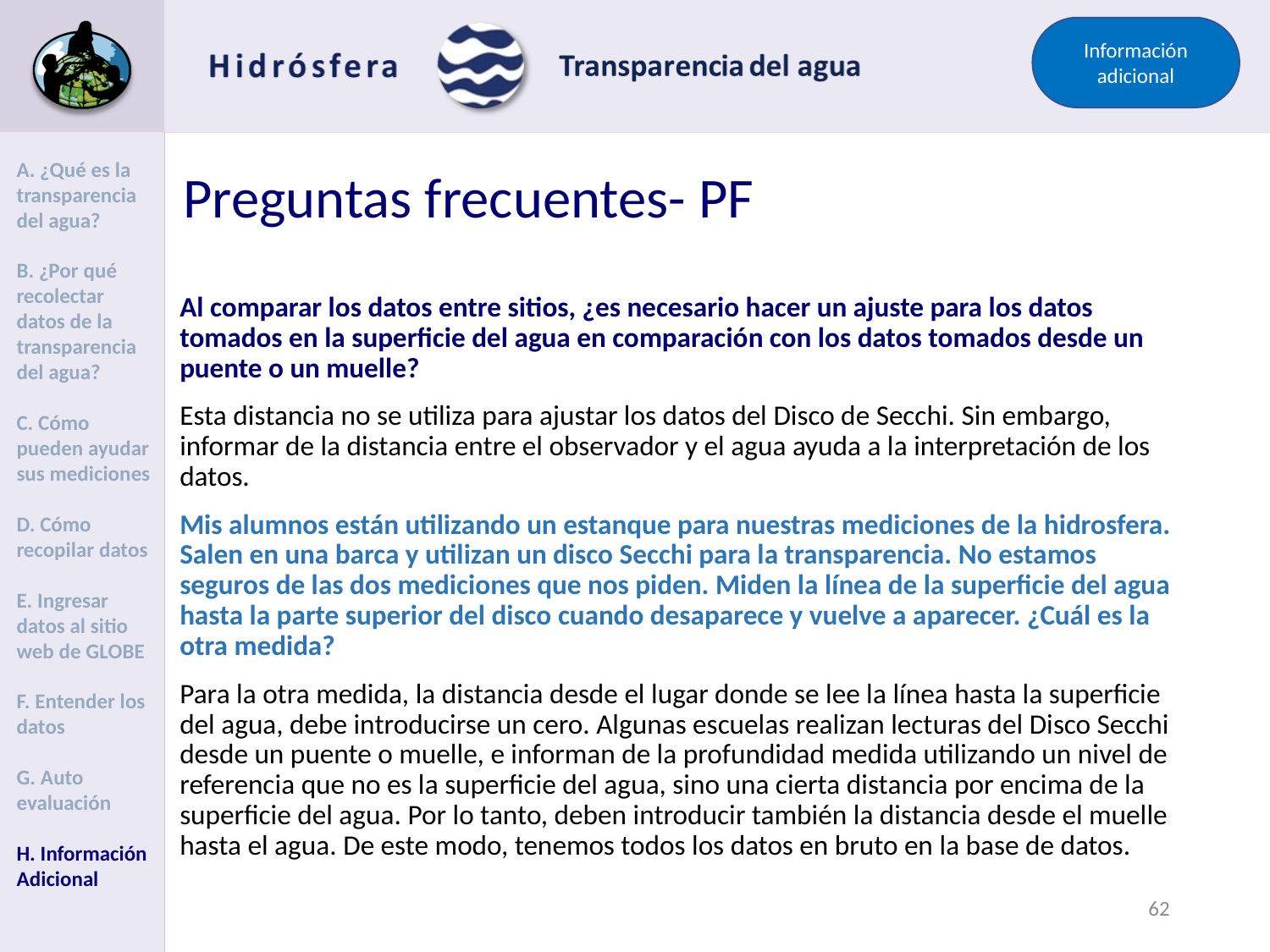

Información adicional
# Preguntas frecuentes- PF
A. ¿Qué es la transparencia del agua?

B. ¿Por qué recolectar datos de la transparencia del agua?

C. Cómo pueden ayudar sus mediciones

D. Cómo recopilar datos

E. Ingresar datos al sitio web de GLOBE

F. Entender los datos

G. Auto evaluación

H. Información Adicional
Al comparar los datos entre sitios, ¿es necesario hacer un ajuste para los datos tomados en la superficie del agua en comparación con los datos tomados desde un puente o un muelle?
Esta distancia no se utiliza para ajustar los datos del Disco de Secchi. Sin embargo, informar de la distancia entre el observador y el agua ayuda a la interpretación de los datos.
Mis alumnos están utilizando un estanque para nuestras mediciones de la hidrosfera. Salen en una barca y utilizan un disco Secchi para la transparencia. No estamos seguros de las dos mediciones que nos piden. Miden la línea de la superficie del agua hasta la parte superior del disco cuando desaparece y vuelve a aparecer. ¿Cuál es la otra medida?
Para la otra medida, la distancia desde el lugar donde se lee la línea hasta la superficie del agua, debe introducirse un cero. Algunas escuelas realizan lecturas del Disco Secchi desde un puente o muelle, e informan de la profundidad medida utilizando un nivel de referencia que no es la superficie del agua, sino una cierta distancia por encima de la superficie del agua. Por lo tanto, deben introducir también la distancia desde el muelle hasta el agua. De este modo, tenemos todos los datos en bruto en la base de datos.
62